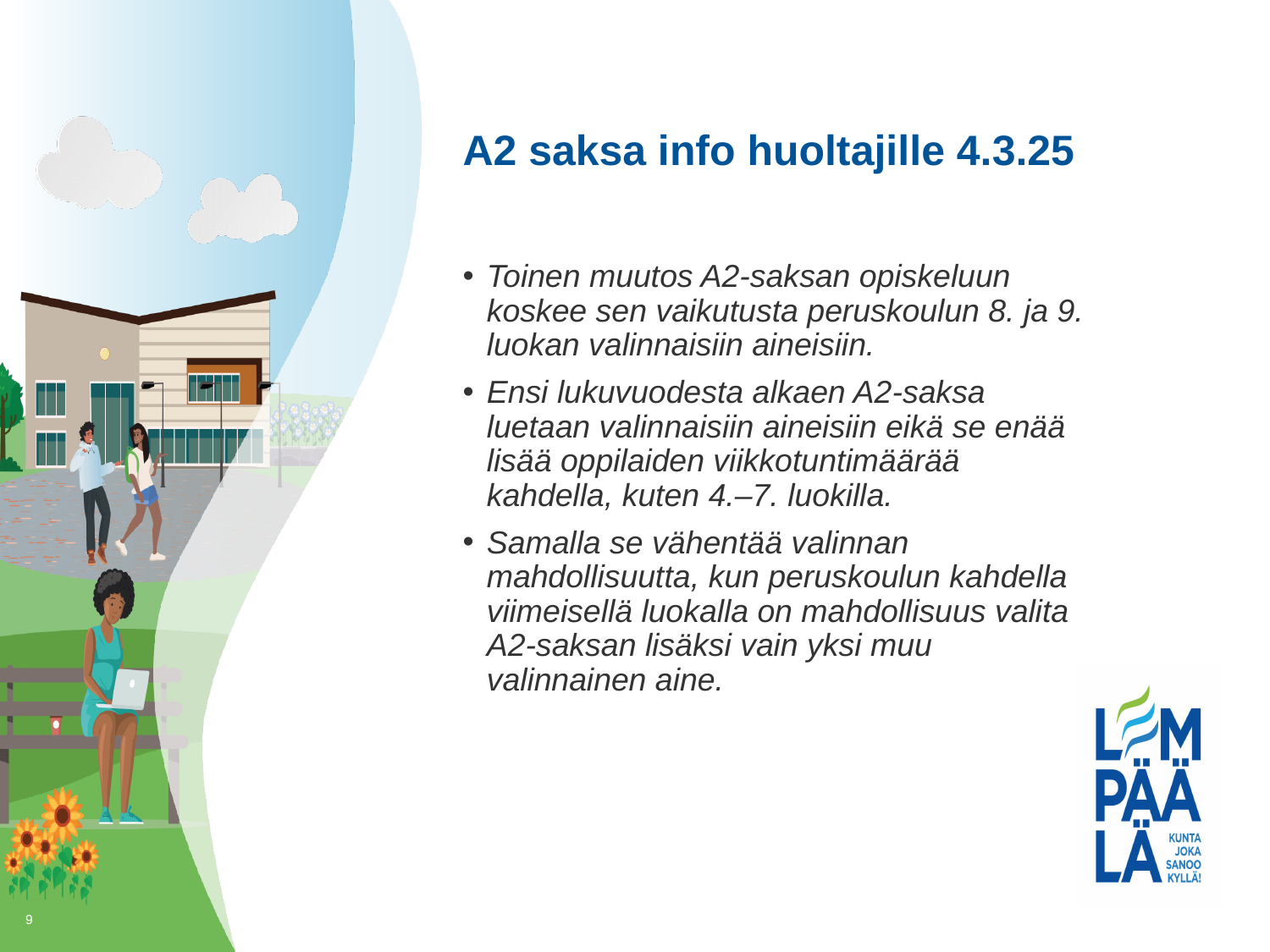

# A2 saksa info huoltajille 4.3.25
Toinen muutos A2-saksan opiskeluun koskee sen vaikutusta peruskoulun 8. ja 9. luokan valinnaisiin aineisiin.
Ensi lukuvuodesta alkaen A2-saksa luetaan valinnaisiin aineisiin eikä se enää lisää oppilaiden viikkotuntimäärää kahdella, kuten 4.–7. luokilla.
Samalla se vähentää valinnan mahdollisuutta, kun peruskoulun kahdella viimeisellä luokalla on mahdollisuus valita A2-saksan lisäksi vain yksi muu valinnainen aine.
9